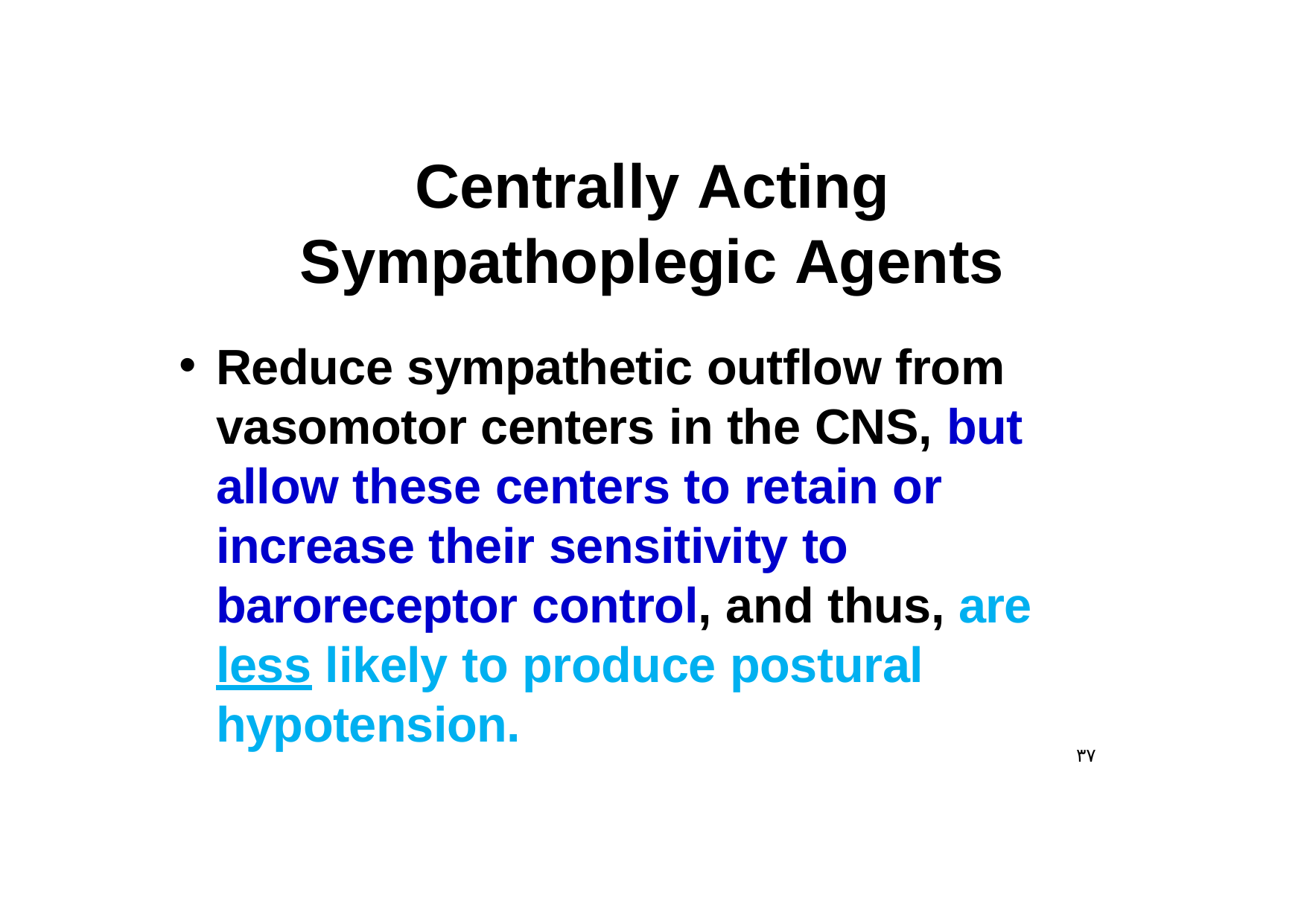

# Centrally Acting Sympathoplegic Agents
Reduce sympathetic outflow from vasomotor centers in the CNS, but allow these centers to retain or increase their sensitivity to baroreceptor control, and thus, are less likely to produce postural hypotension.
٣٧